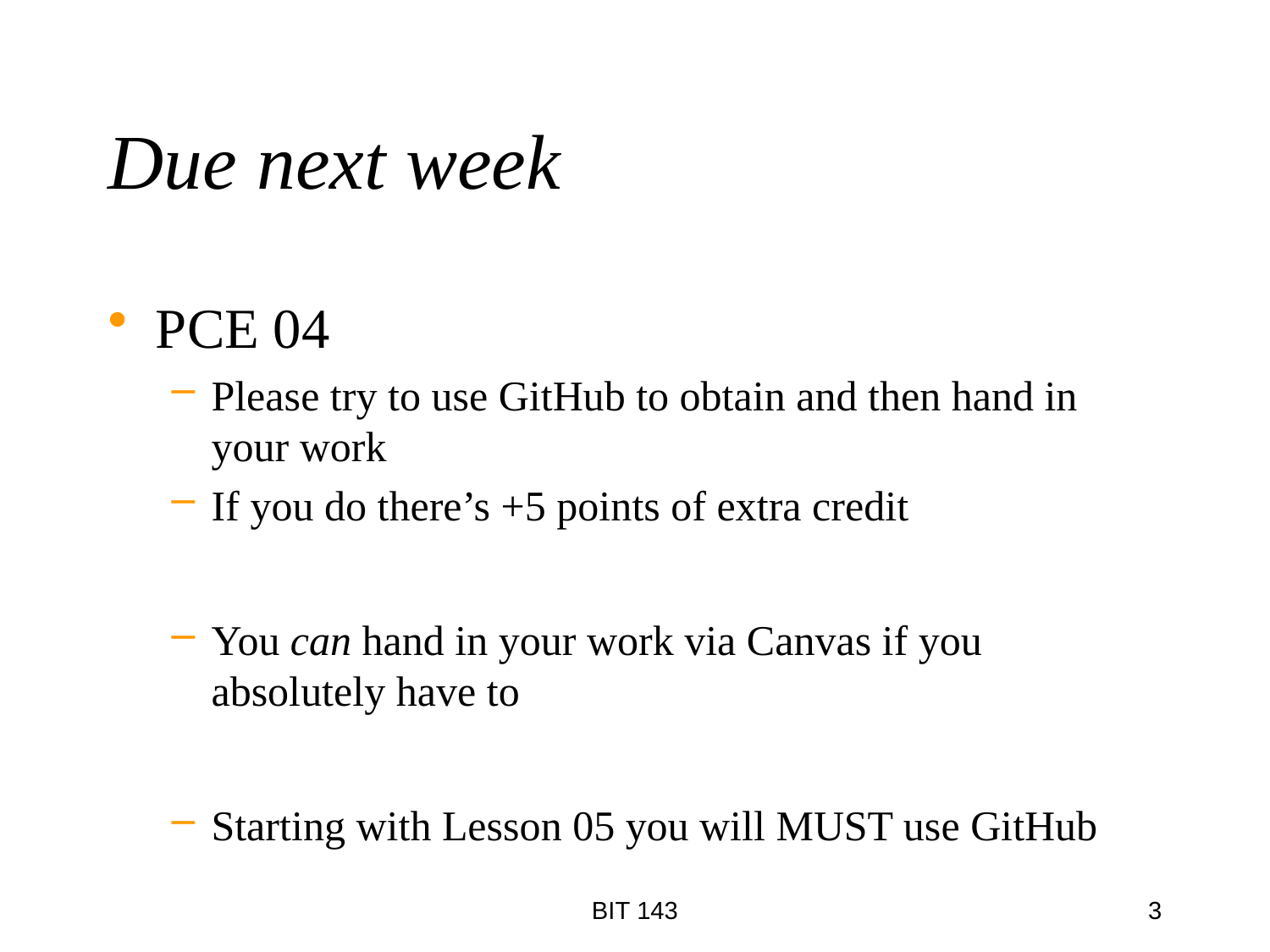

# Due next week
PCE 04
Please try to use GitHub to obtain and then hand in your work
If you do there’s +5 points of extra credit

You can hand in your work via Canvas if you absolutely have to

Starting with Lesson 05 you will MUST use GitHub
BIT 143
3